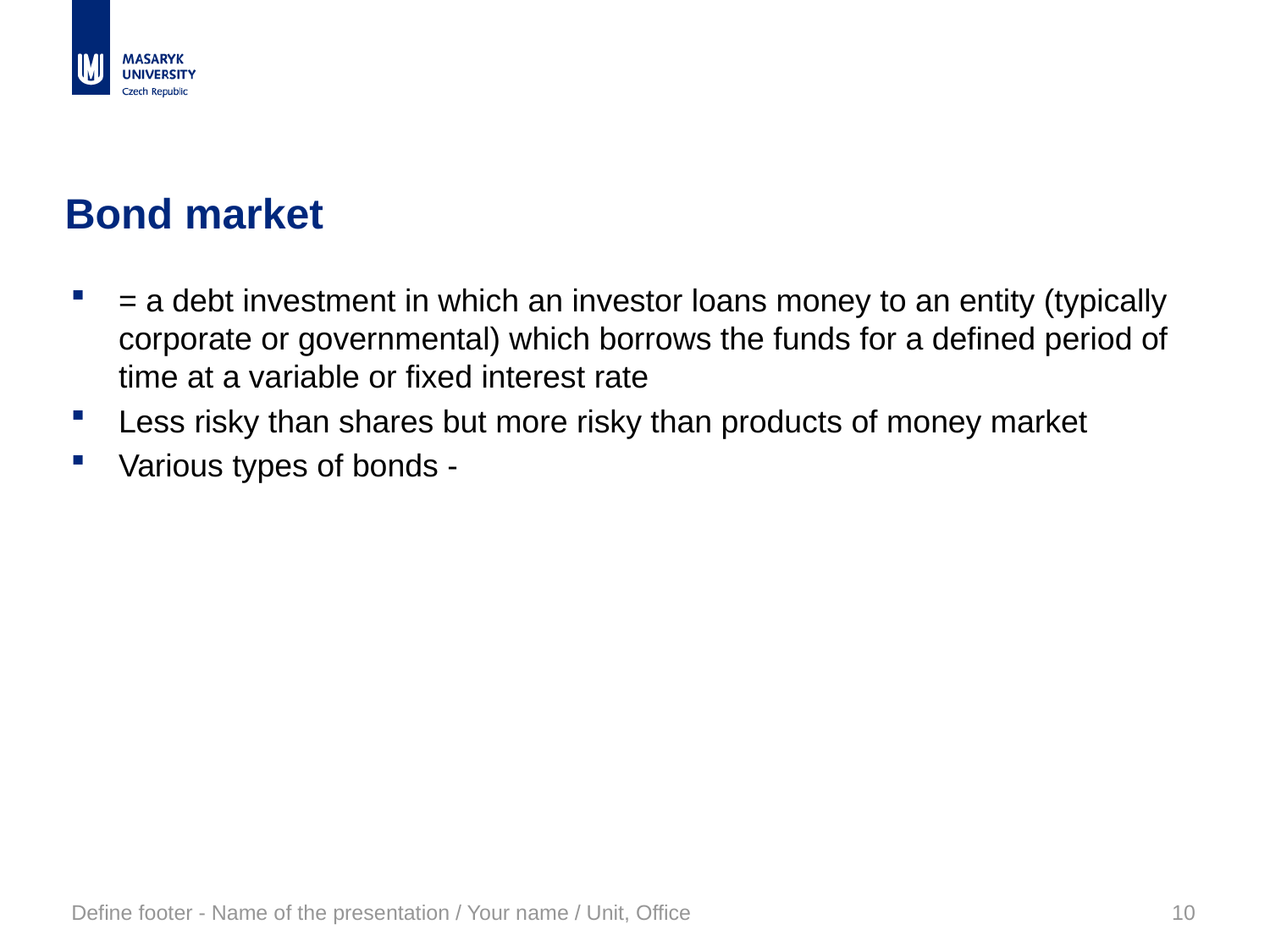

# Bond market
= a debt investment in which an investor loans money to an entity (typically corporate or governmental) which borrows the funds for a defined period of time at a variable or fixed interest rate
Less risky than shares but more risky than products of money market
Various types of bonds -
Define footer - Name of the presentation / Your name / Unit, Office
10